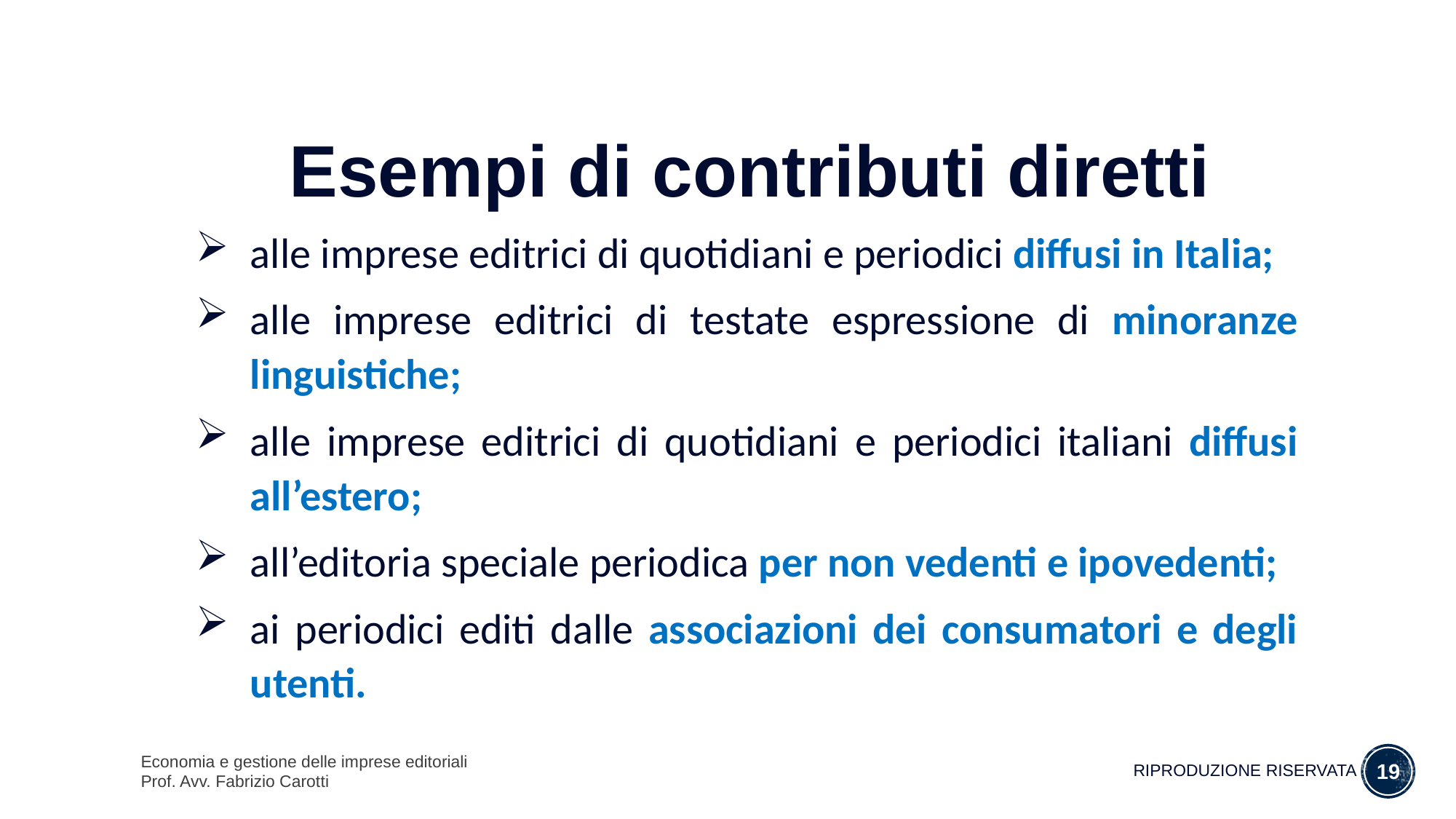

Esempi di contributi diretti

alle imprese editrici di quotidiani e periodici diffusi in Italia;
alle imprese editrici di testate espressione di minoranze linguistiche;
alle imprese editrici di quotidiani e periodici italiani diffusi all’estero;
all’editoria speciale periodica per non vedenti e ipovedenti;
ai periodici editi dalle associazioni dei consumatori e degli utenti.

Economia e gestione delle imprese editoriali
Prof. Avv. Fabrizio Carotti
19
RIPRODUZIONE RISERVATA